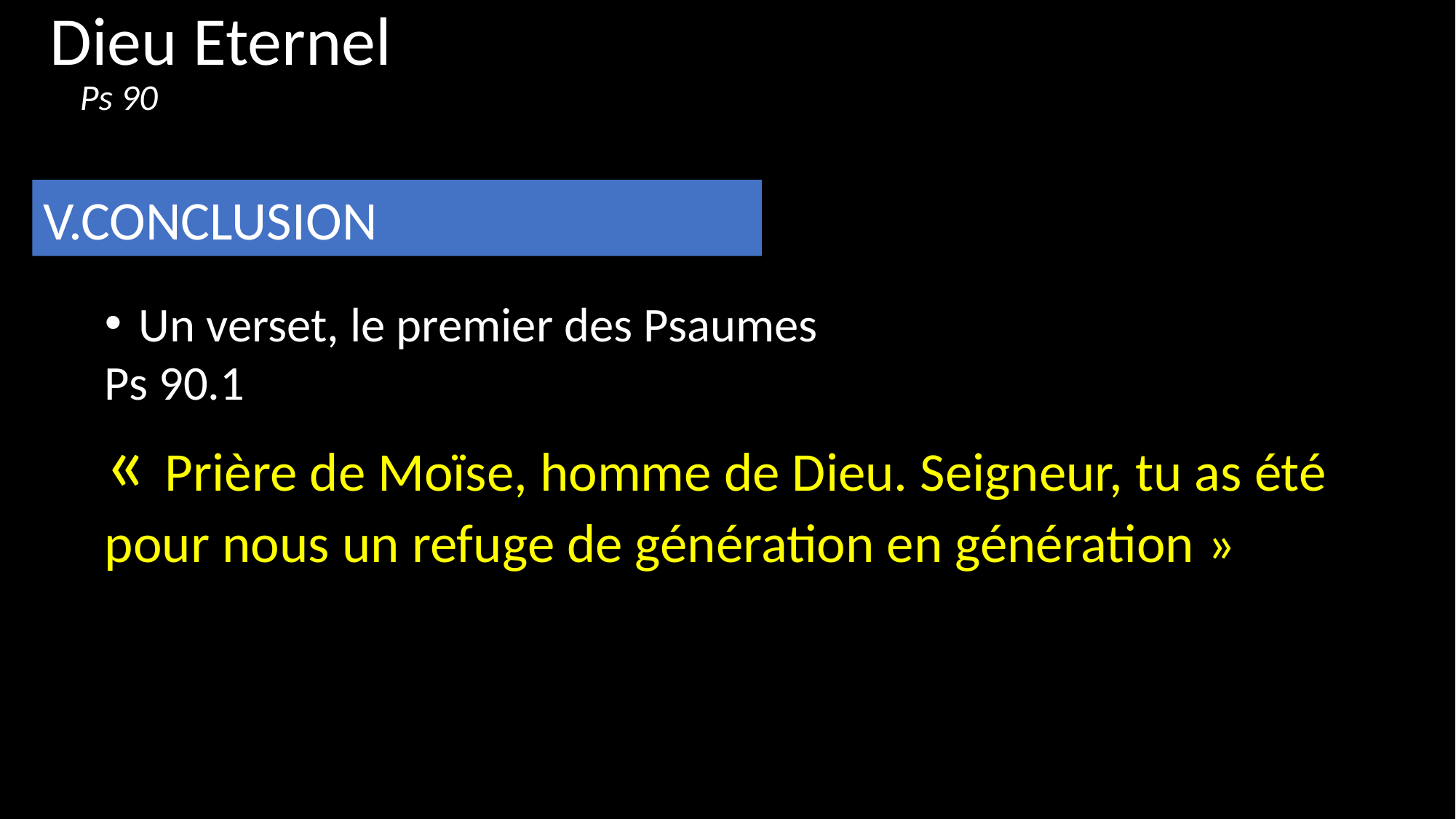

# Dieu Eternel
Ps 90
V.CONCLUSION
Un verset, le premier des Psaumes
Ps 90.1
« Prière de Moïse, homme de Dieu. Seigneur, tu as été pour nous un refuge de génération en génération »  »